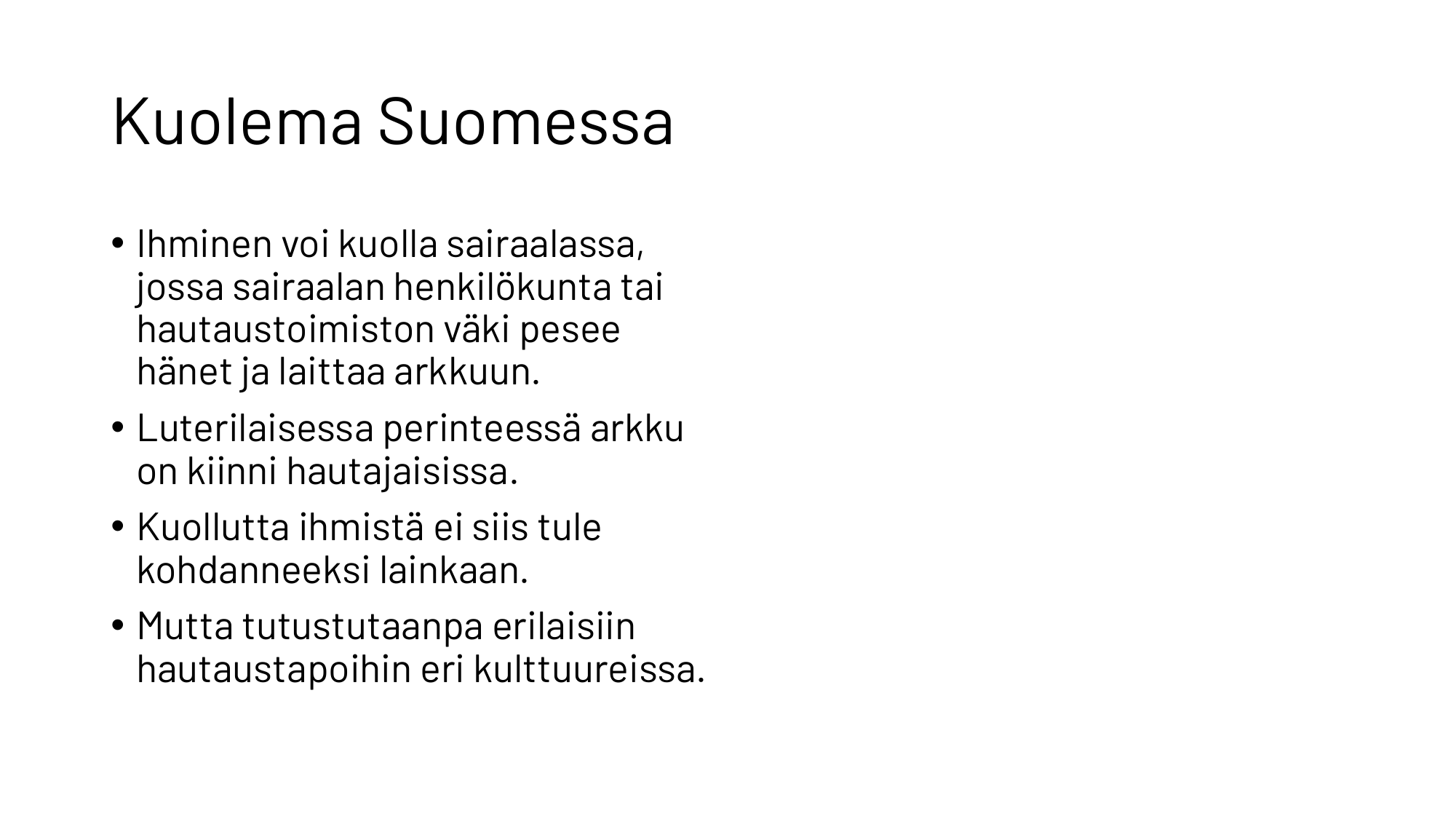

# Kuolema Suomessa
Ihminen voi kuolla sairaalassa, jossa sairaalan henkilökunta tai hautaustoimiston väki pesee hänet ja laittaa arkkuun.
Luterilaisessa perinteessä arkku on kiinni hautajaisissa.
Kuollutta ihmistä ei siis tule kohdanneeksi lainkaan.
Mutta tutustutaanpa erilaisiin hautaustapoihin eri kulttuureissa.